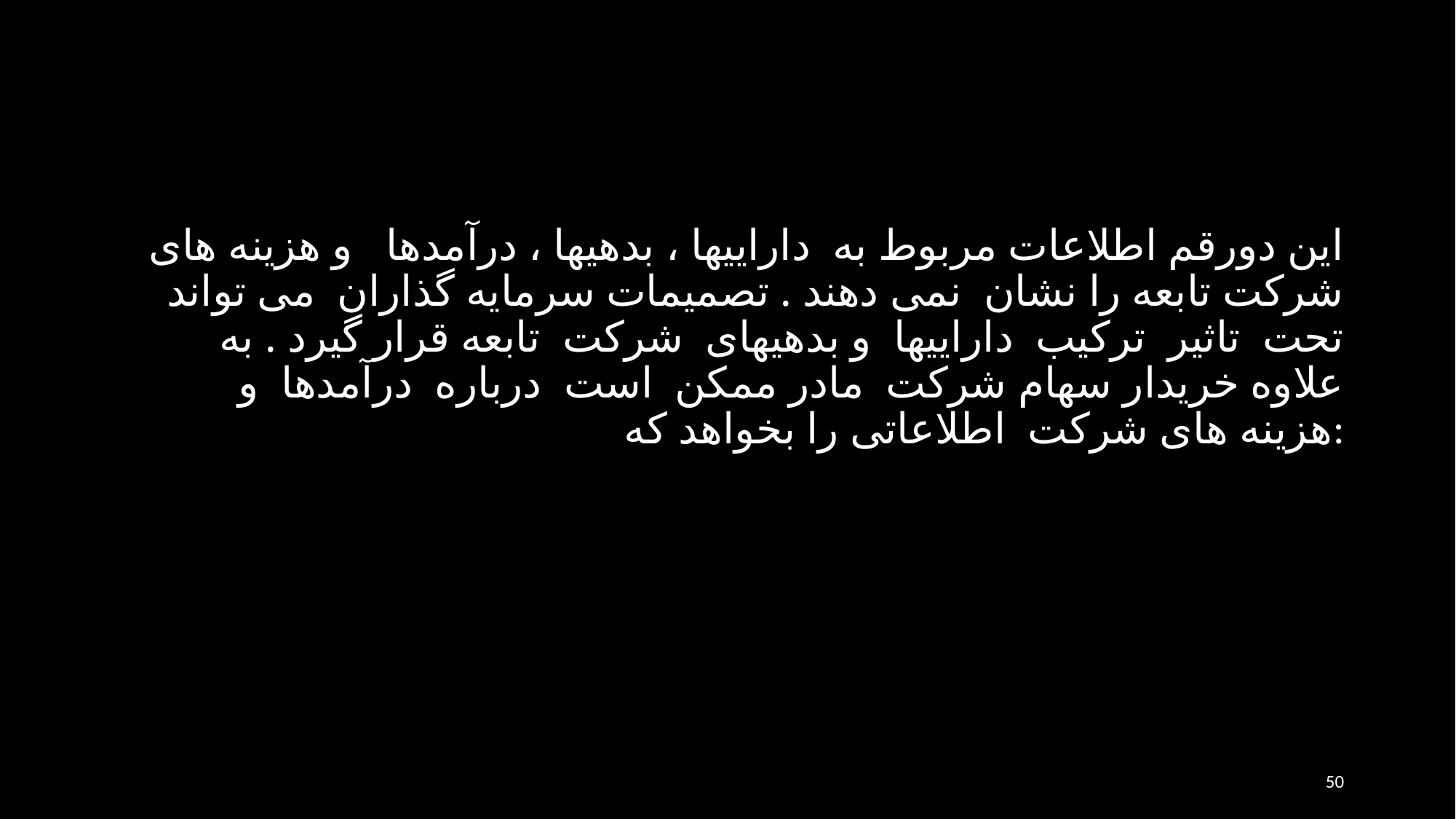

اين دورقم اطلاعات مربوط به  داراییها ، بدهیها ، درآمدها   و هزينه های  شركت تابعه را نشان  نمی دهند . تصمیمات سرمایه گذاران  می تواند  تحت  تاثیر  ترکیب  داراییها  و بدهیهای  شرکت  تابعه قرار گیرد . به علاوه خریدار سهام شرکت  مادر ممکن  است  درباره  درآمدها  و هزینه های شرکت  اطلاعاتی را بخواهد که:
50